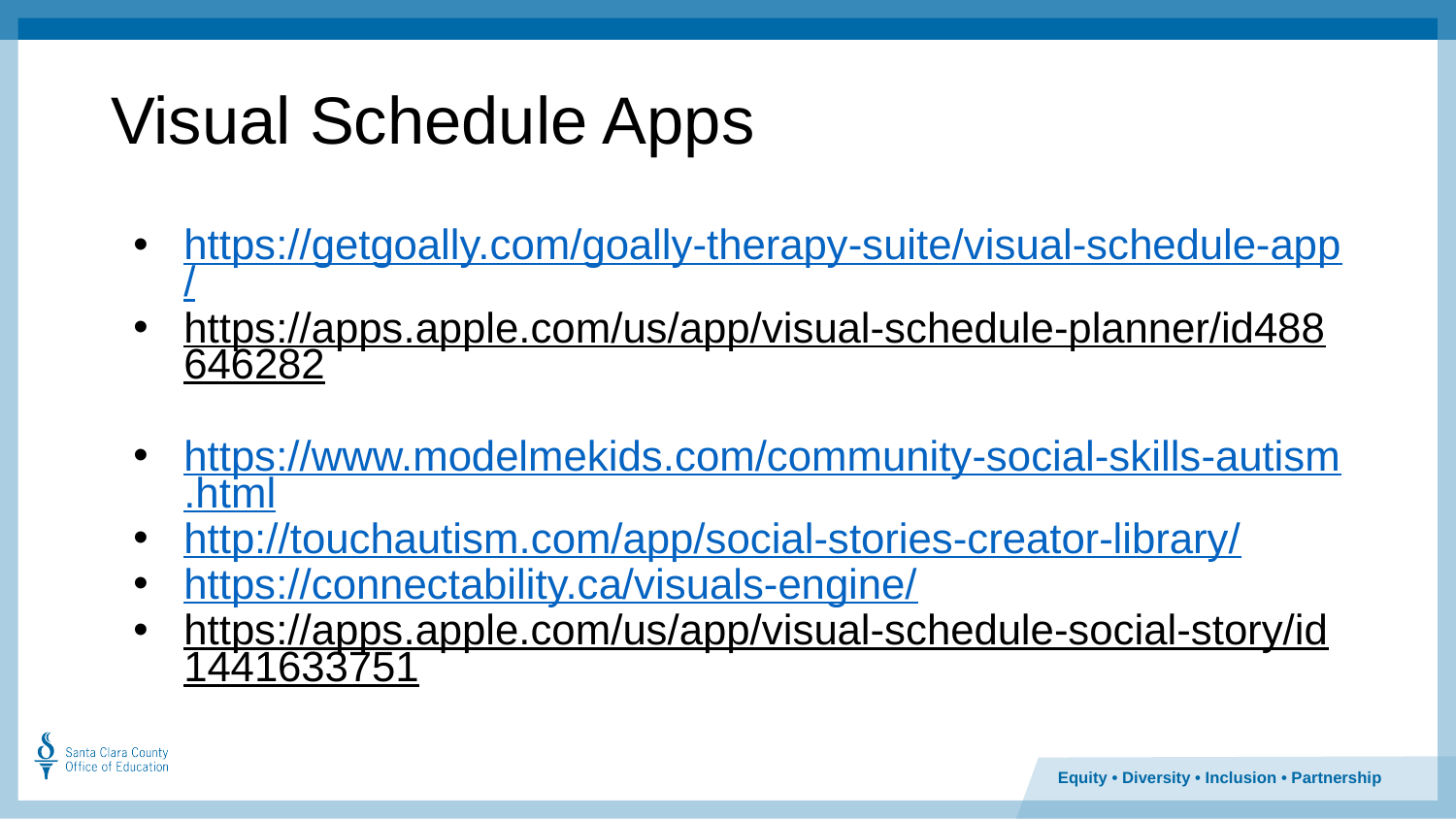

# Visual Schedule Apps
https://getgoally.com/goally-therapy-suite/visual-schedule-app/
https://apps.apple.com/us/app/visual-schedule-planner/id488646282
https://www.modelmekids.com/community-social-skills-autism.html
http://touchautism.com/app/social-stories-creator-library/
https://connectability.ca/visuals-engine/
https://apps.apple.com/us/app/visual-schedule-social-story/id1441633751